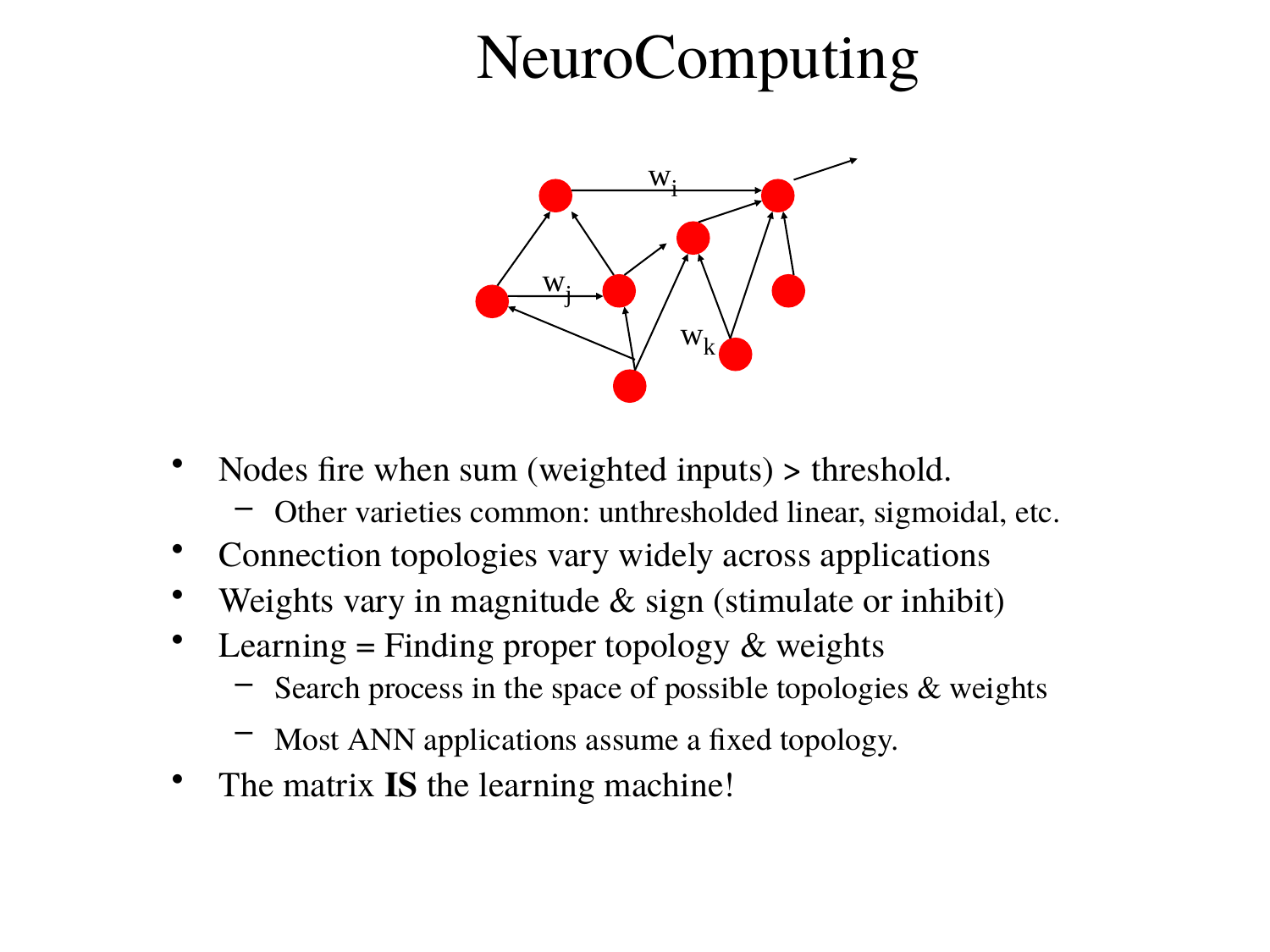

# NeuroComputing
wi

wj

wk

Nodes fire when sum (weighted inputs) > threshold.
Other varieties common: unthresholded linear, sigmoidal, etc.
Connection topologies vary widely across applications
Weights vary in magnitude & sign (stimulate or inhibit)
Learning = Finding proper topology & weights
Search process in the space of possible topologies & weights
Most ANN applications assume a fixed topology.
The matrix IS the learning machine!